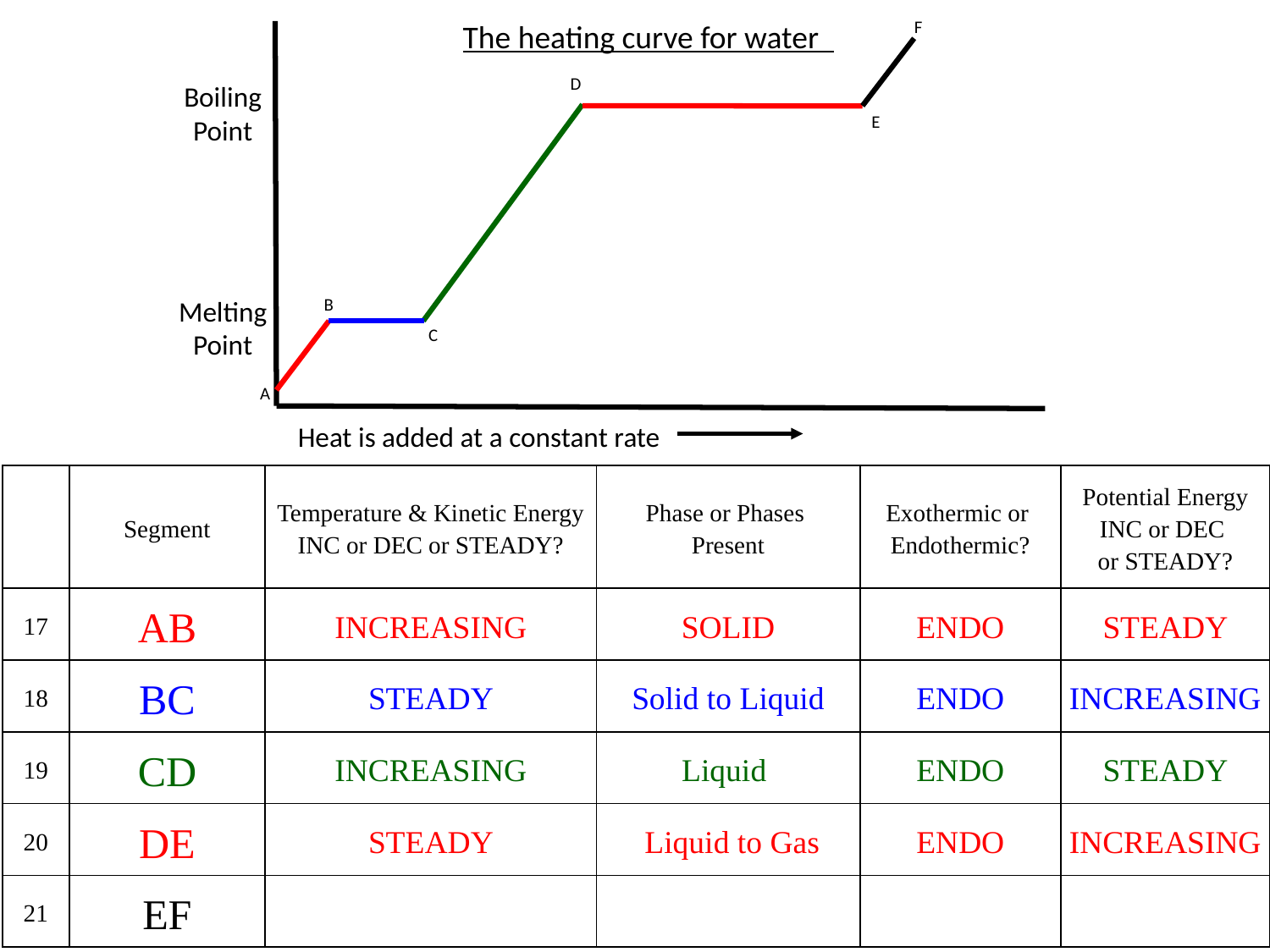

F
The heating curve for water
D
Boiling
Point
E
Melting
Point
B
C
A
Heat is added at a constant rate
|  | Segment | Temperature & Kinetic Energy INC or DEC or STEADY? | Phase or Phases Present | Exothermic or Endothermic? | Potential Energy INC or DEC or STEADY? |
| --- | --- | --- | --- | --- | --- |
| 17 | AB | INCREASING | SOLID | ENDO | STEADY |
| 18 | BC | STEADY | Solid to Liquid | ENDO | INCREASING |
| 19 | CD | INCREASING | Liquid | ENDO | STEADY |
| 20 | DE | STEADY | Liquid to Gas | ENDO | INCREASING |
| 21 | EF |  |  |  |  |